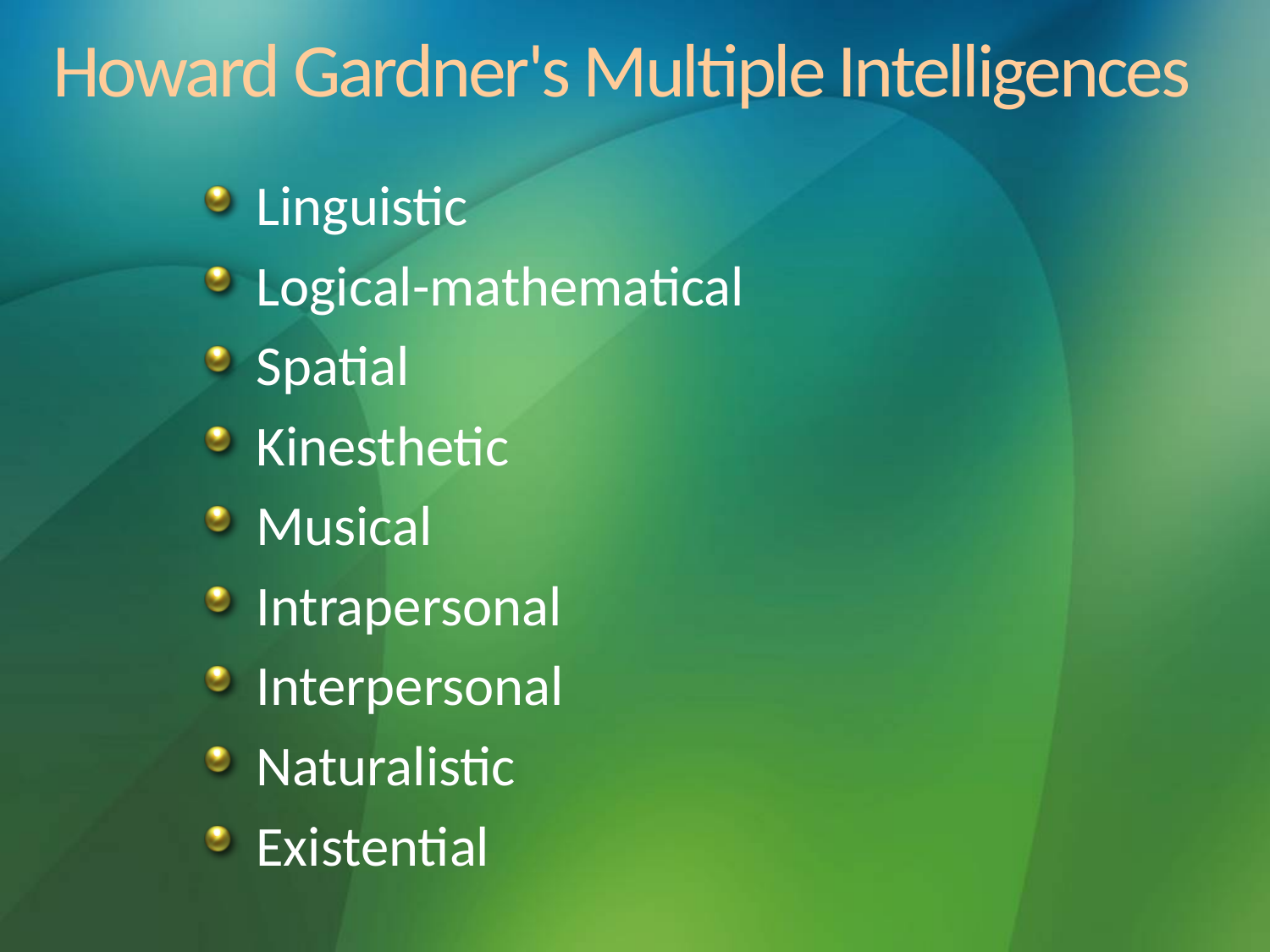

# Howard Gardner's Multiple Intelligences
Linguistic
Logical-mathematical
Spatial
Kinesthetic
Musical
Intrapersonal
Interpersonal
Naturalistic
Existential